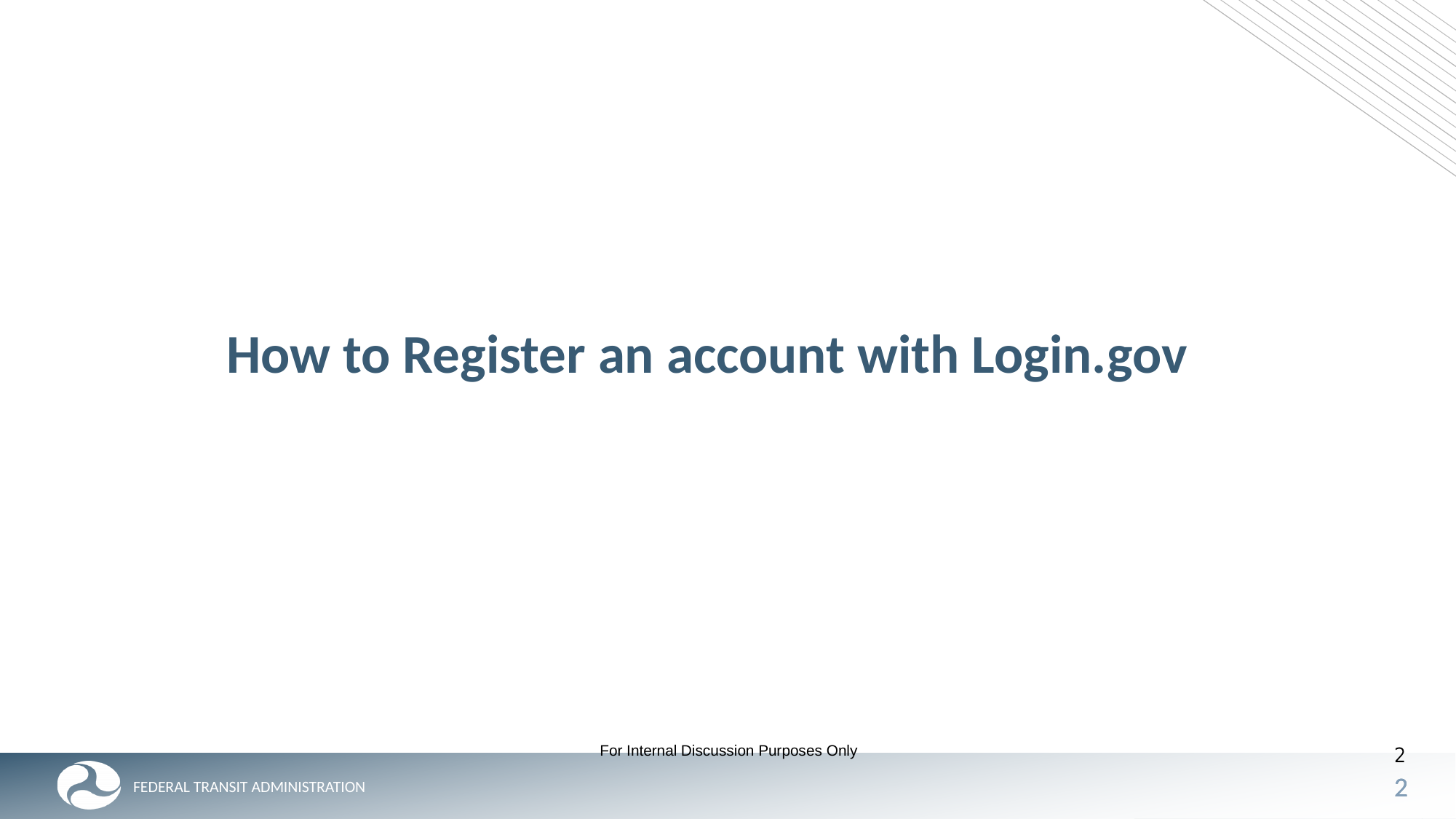

# How to Register an account with Login.gov
2